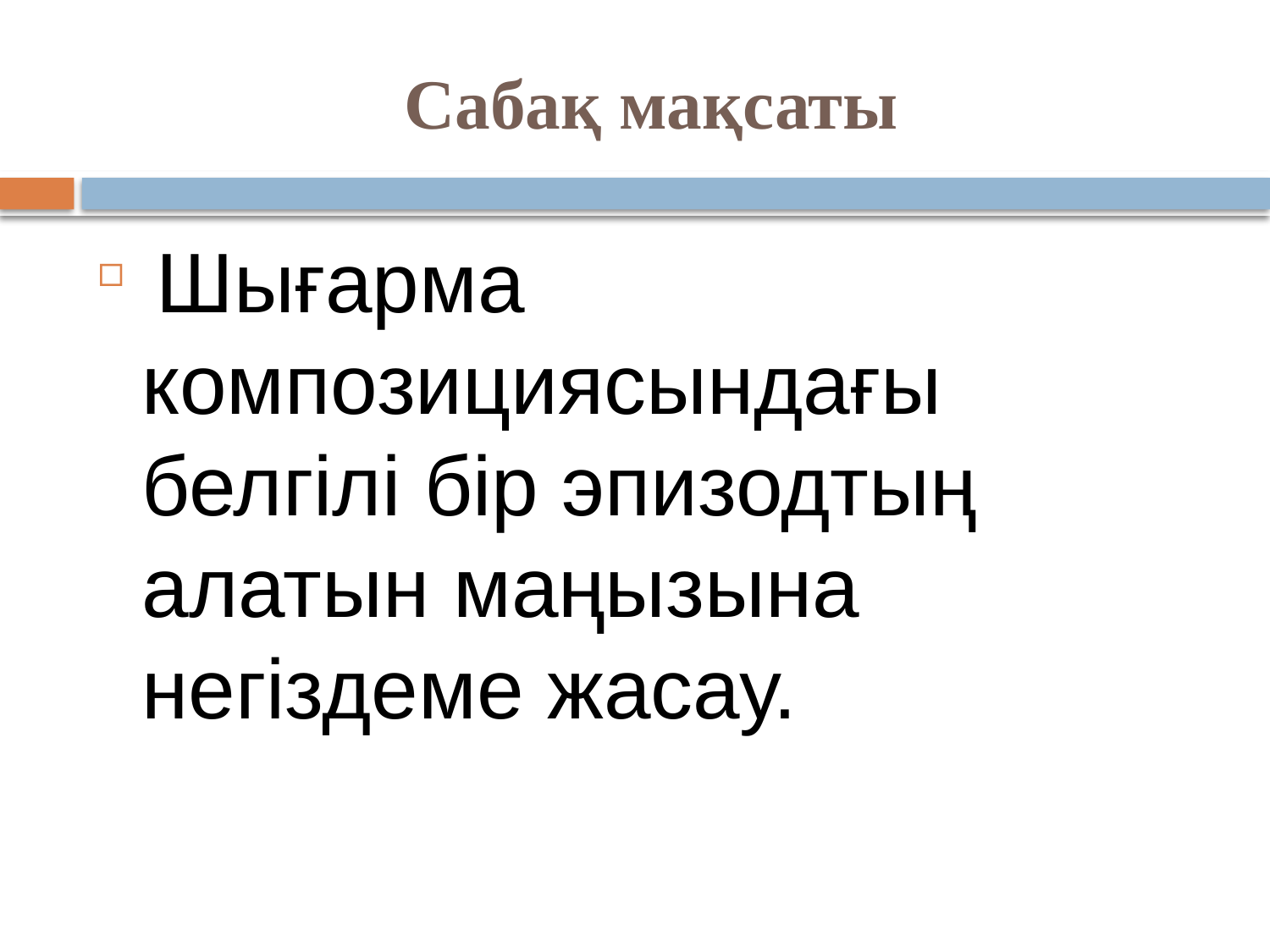

# Сабақ мақсаты
 Шығарма композициясындағы  белгілі бір эпизодтың алатын маңызына негіздеме жасау.